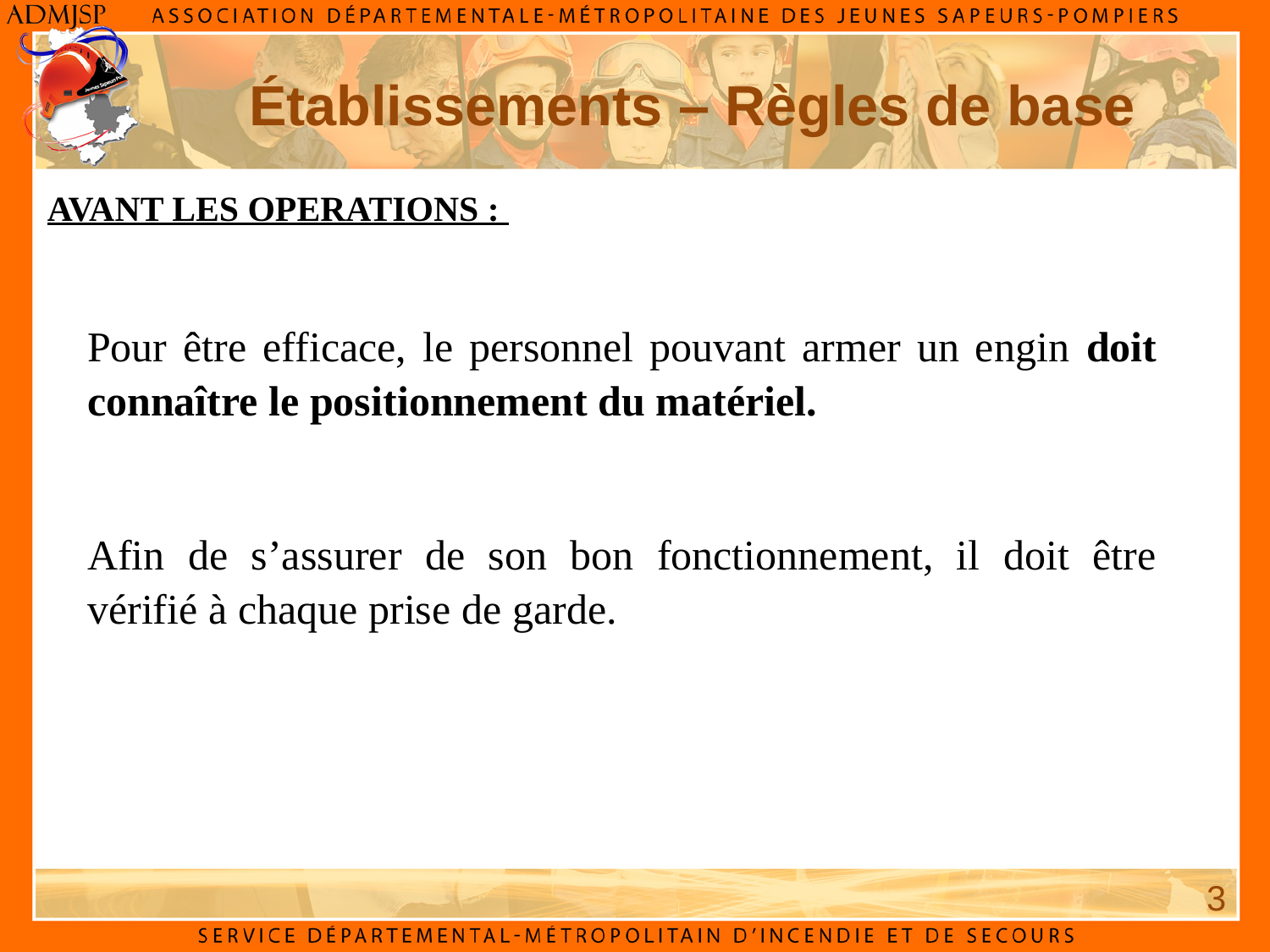

# Établissements – Règles de base
AVANT LES OPERATIONS :
Pour être efficace, le personnel pouvant armer un engin doit connaître le positionnement du matériel.

Afin de s’assurer de son bon fonctionnement, il doit être vérifié à chaque prise de garde.
3